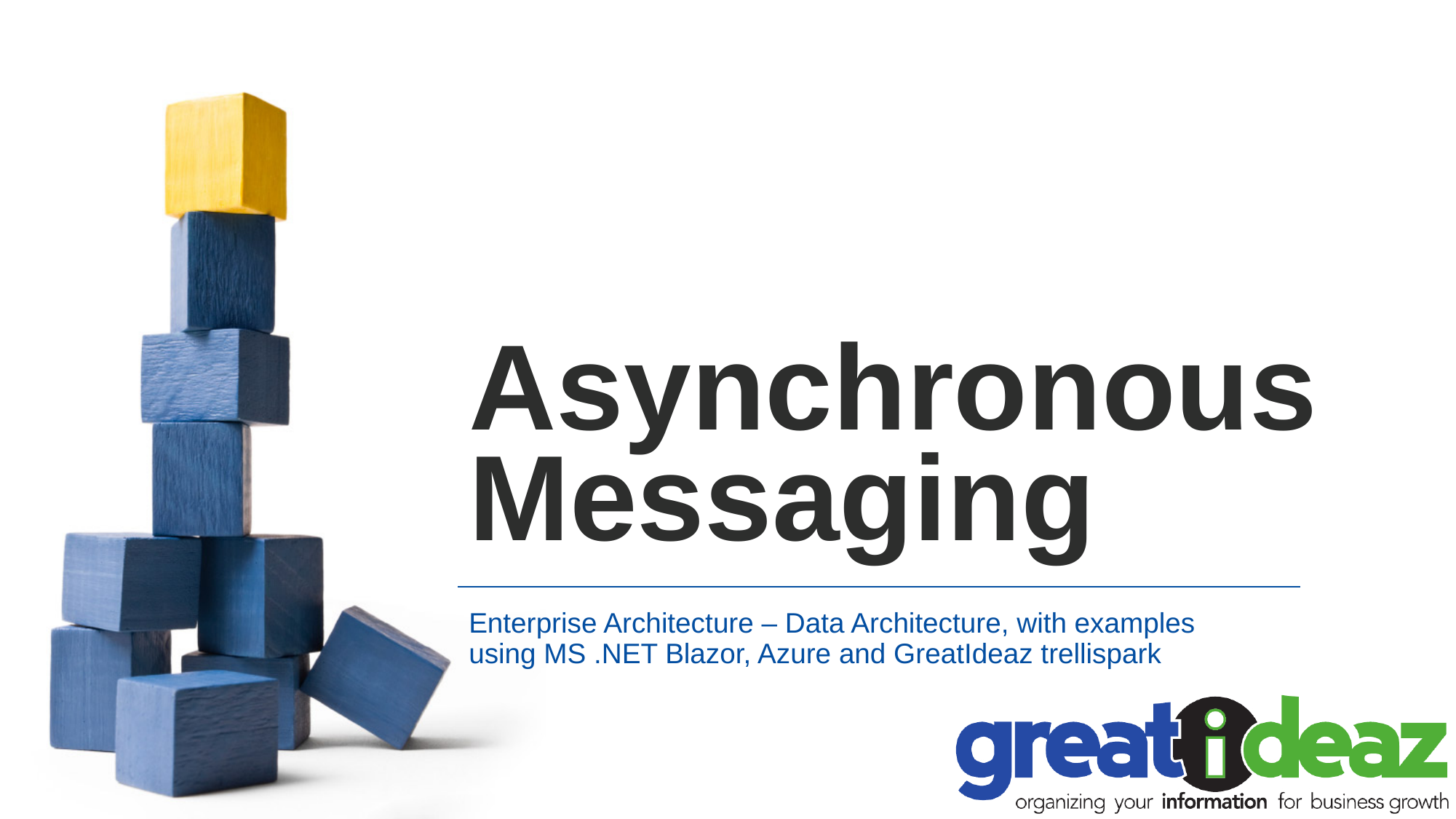

# Asynchronous Messaging
Enterprise Architecture – Data Architecture, with examples
using MS .NET Blazor, Azure and GreatIdeaz trellispark